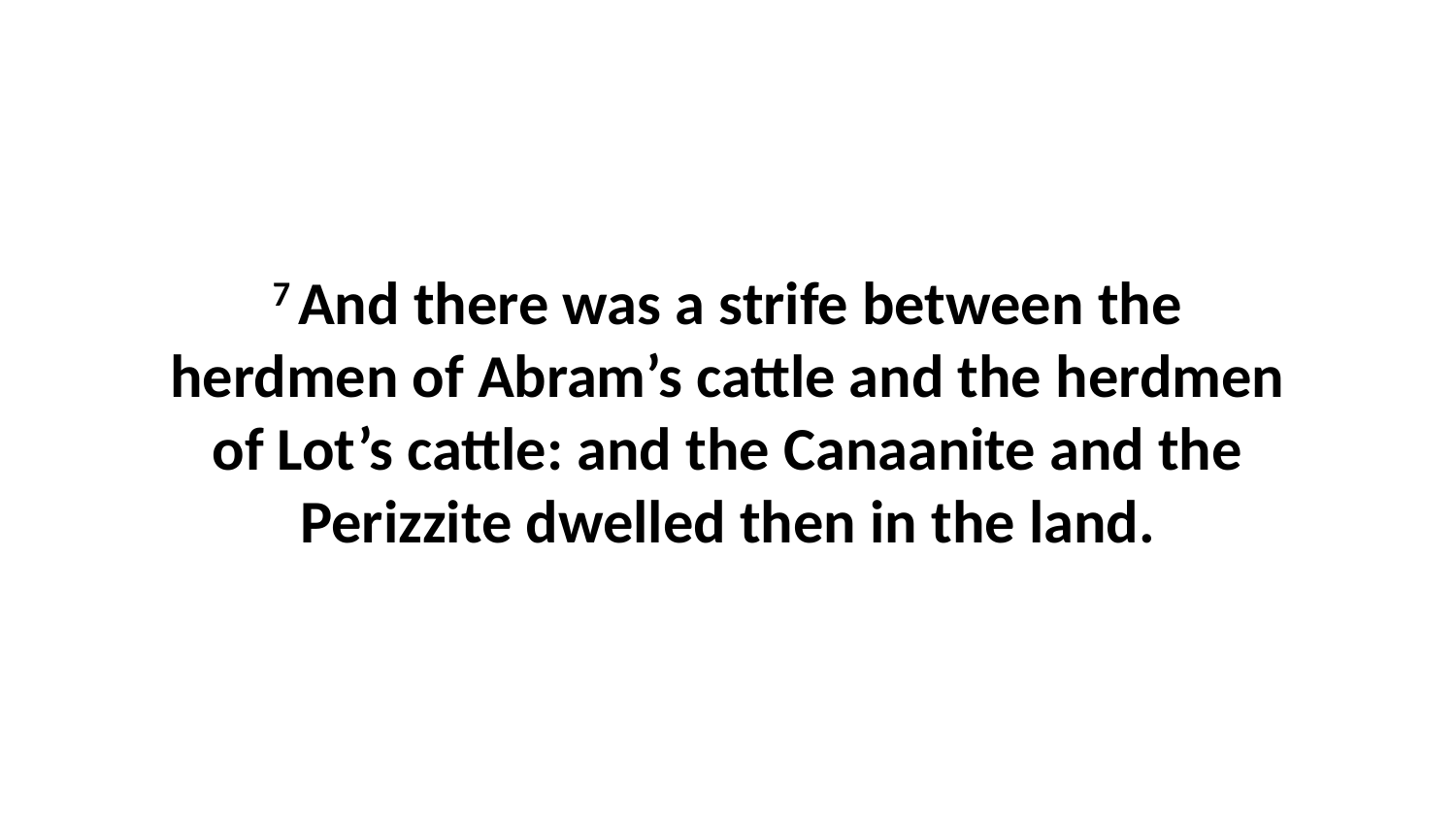

7 And there was a strife between the herdmen of Abram’s cattle and the herdmen of Lot’s cattle: and the Canaanite and the Perizzite dwelled then in the land.